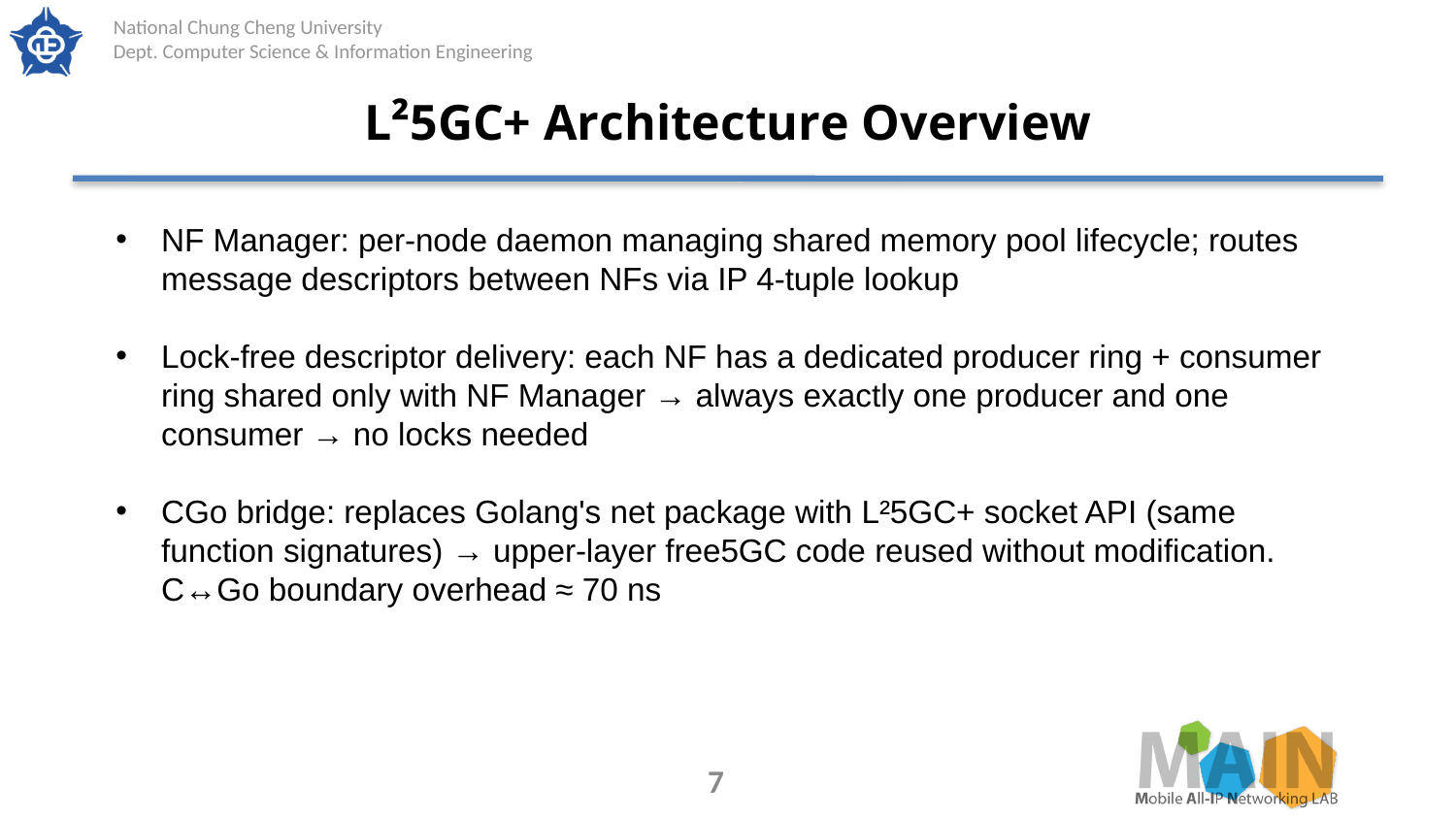

# L²5GC+ Architecture Overview
NF Manager: per-node daemon managing shared memory pool lifecycle; routes message descriptors between NFs via IP 4-tuple lookup

Lock-free descriptor delivery: each NF has a dedicated producer ring + consumer ring shared only with NF Manager → always exactly one producer and one consumer → no locks needed

CGo bridge: replaces Golang's net package with L²5GC+ socket API (same function signatures) → upper-layer free5GC code reused without modification. C↔Go boundary overhead ≈ 70 ns
7